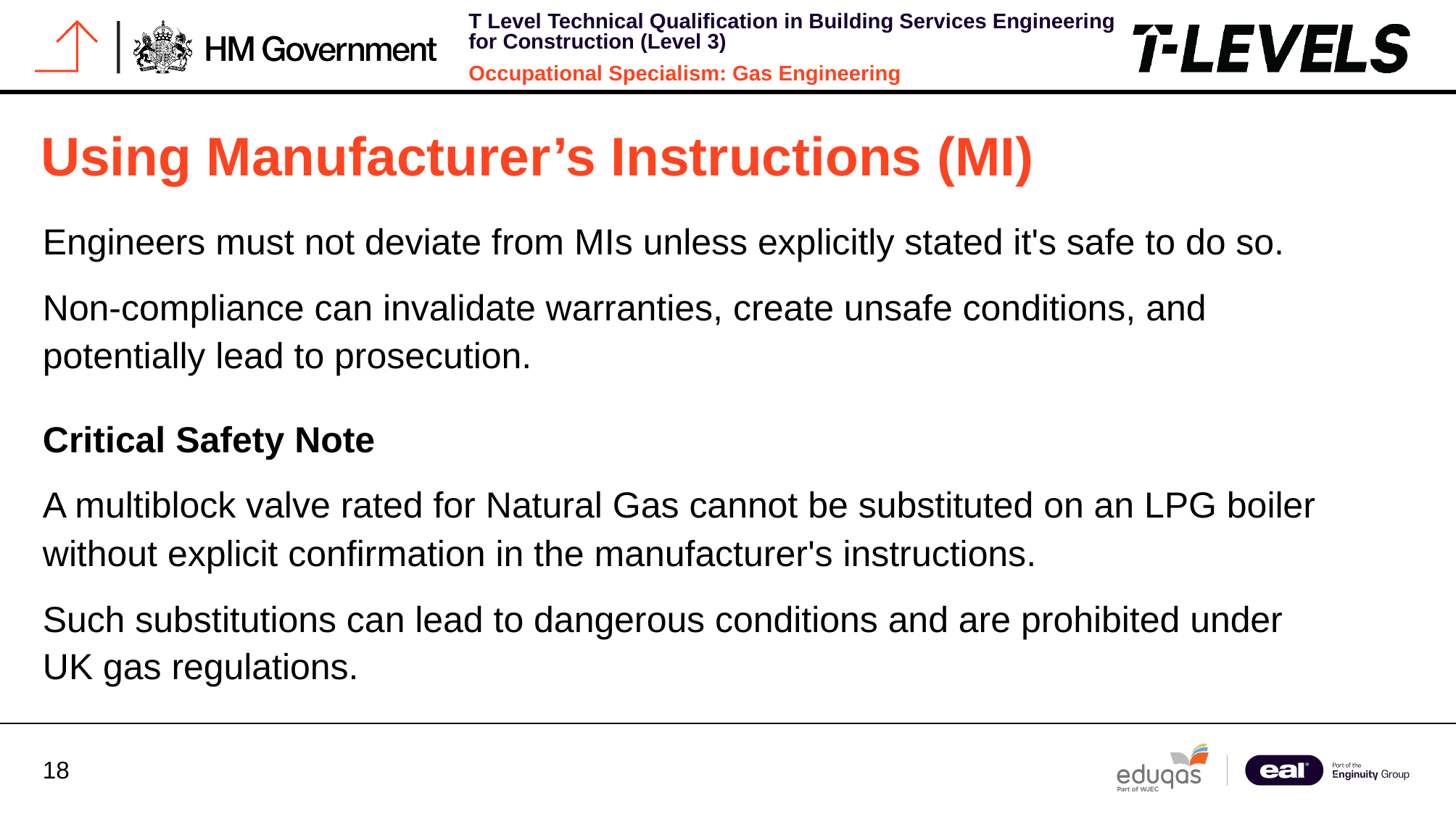

# Using Manufacturer’s Instructions (MI)
Engineers must not deviate from MIs unless explicitly stated it's safe to do so.
Non-compliance can invalidate warranties, create unsafe conditions, and potentially lead to prosecution.
Critical Safety Note
A multiblock valve rated for Natural Gas cannot be substituted on an LPG boiler without explicit confirmation in the manufacturer's instructions.
Such substitutions can lead to dangerous conditions and are prohibited under UK gas regulations.